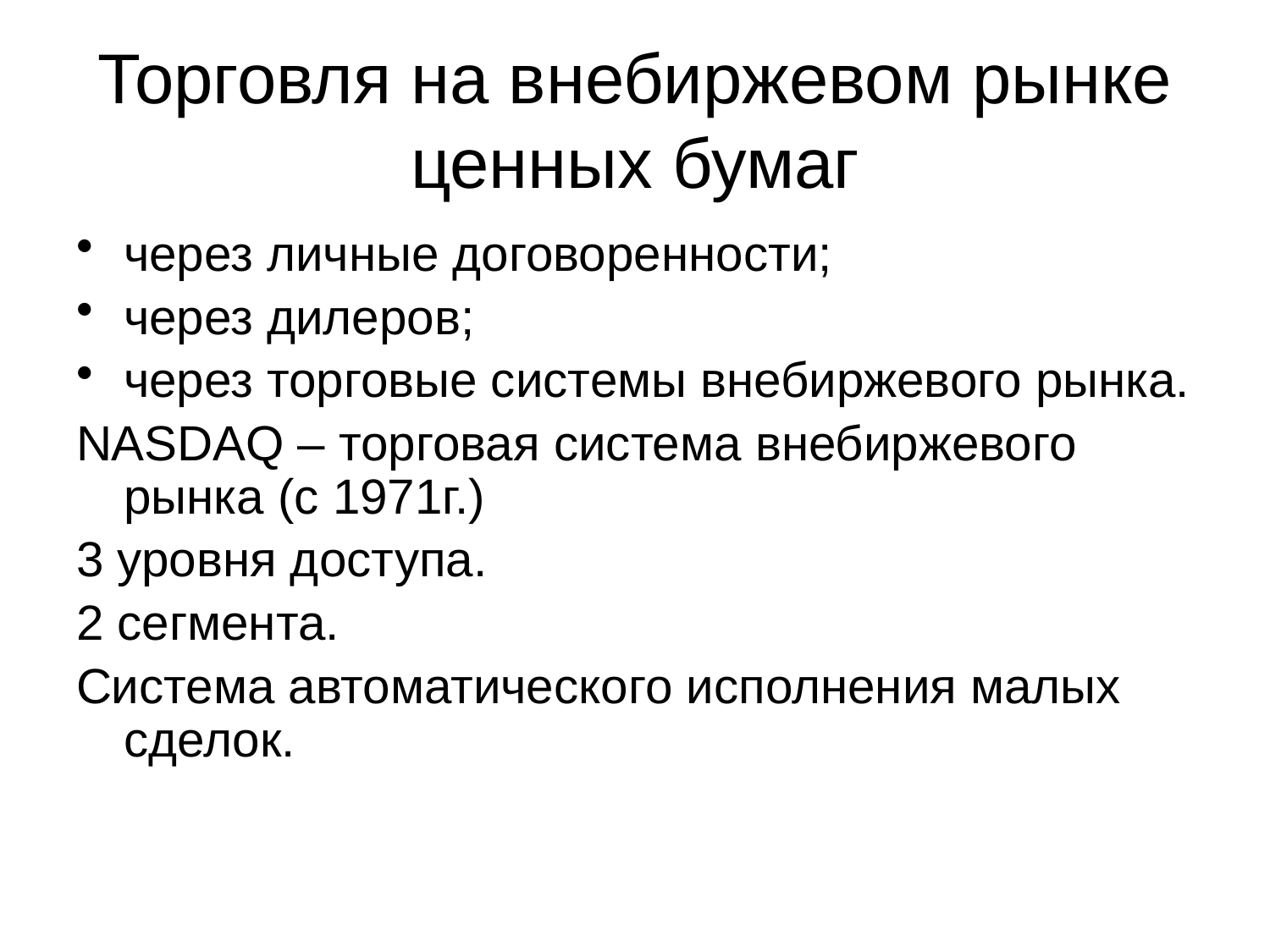

# Торговля на внебиржевом рынке ценных бумаг
через личные договоренности;
через дилеров;
через торговые системы внебиржевого рынка.
NASDAQ – торговая система внебиржевого рынка (с 1971г.)
3 уровня доступа.
2 сегмента.
Система автоматического исполнения малых сделок.